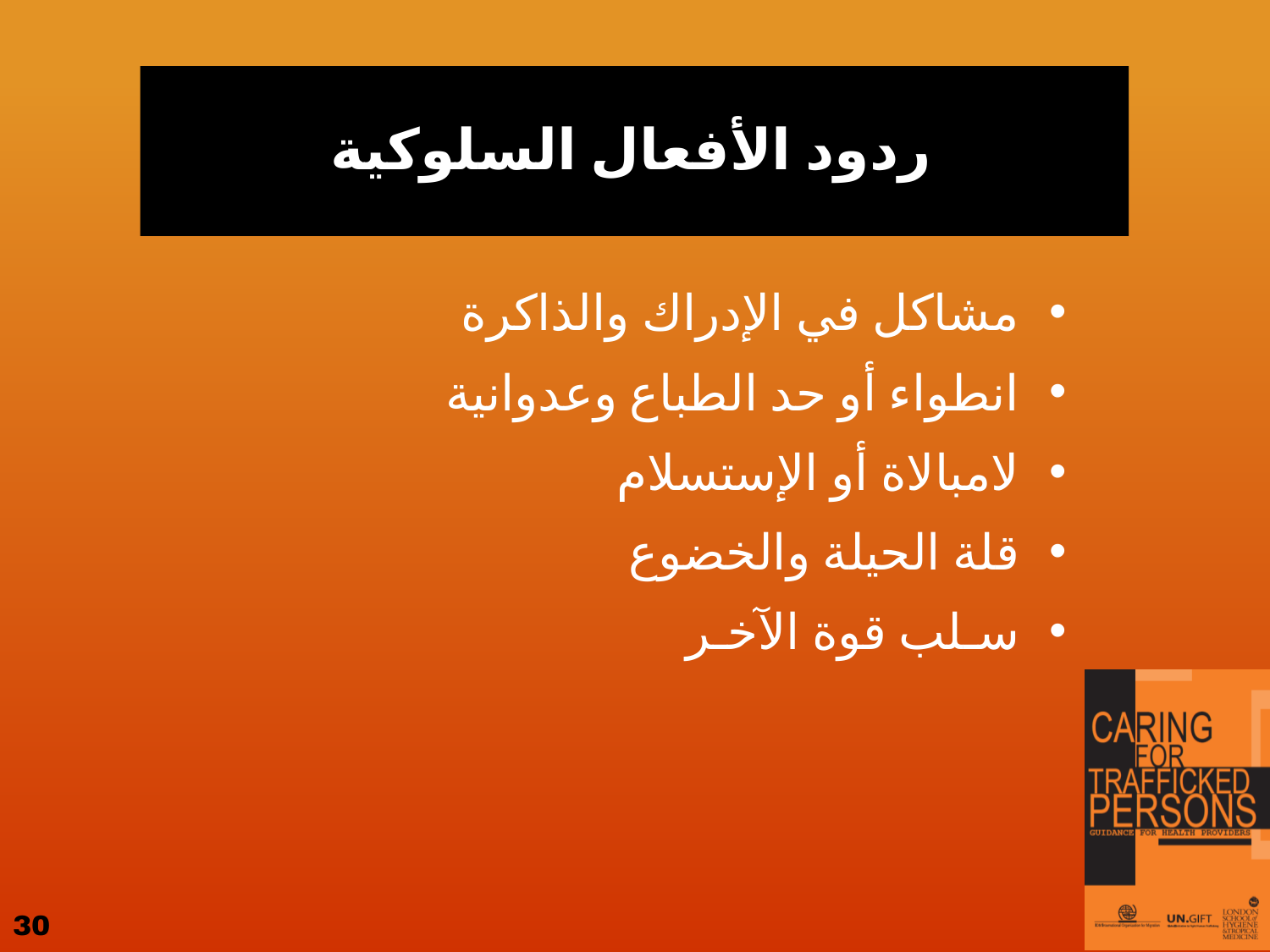

# ردود الأفعال السلوكية
مشاكل في الإدراك والذاكرة
انطواء أو حد الطباع وعدوانية
لامبالاة أو الإستسلام
قلة الحيلة والخضوع
سـلب قوة الآخـر

30